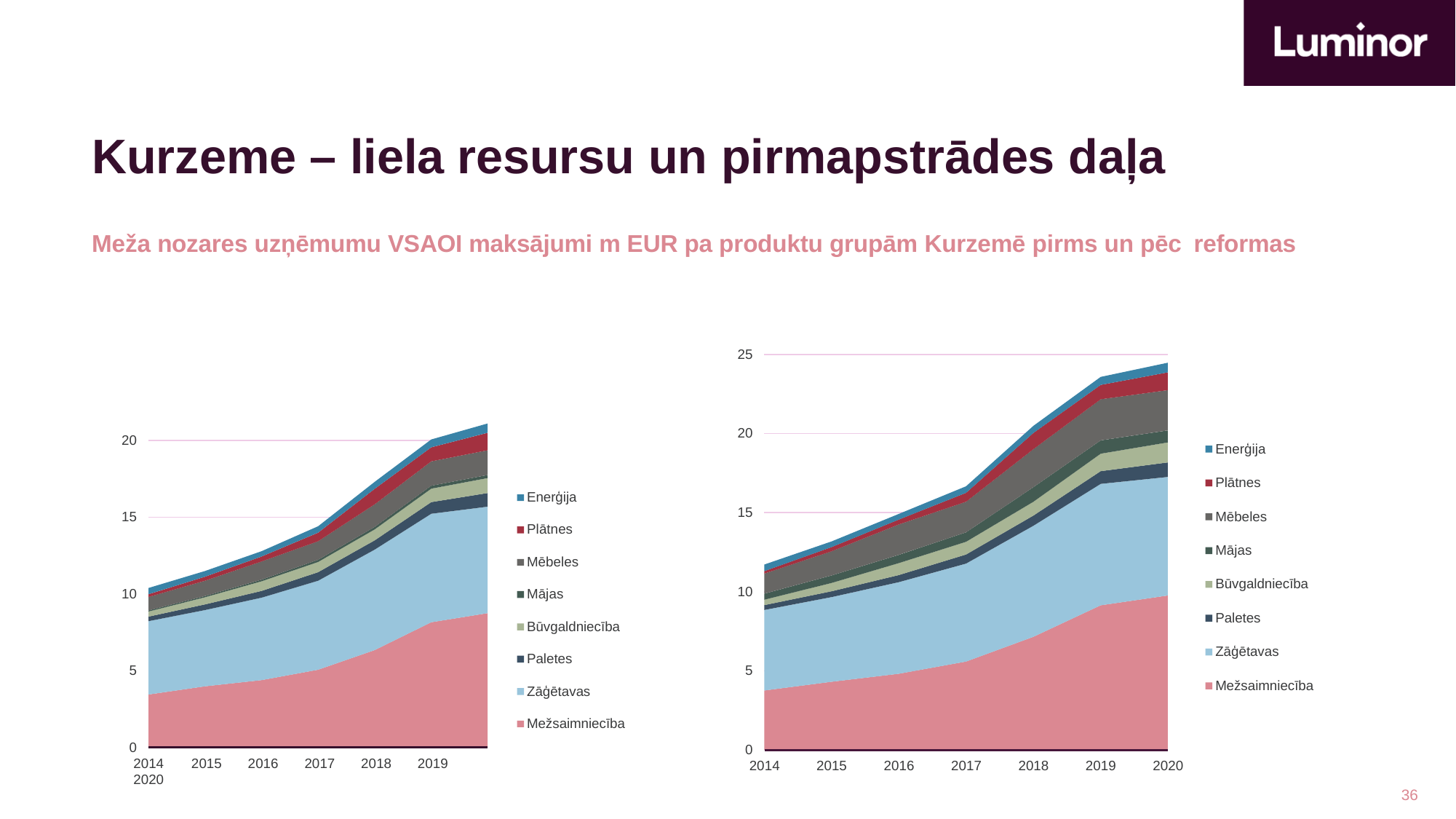

# Kurzeme – liela resursu un pirmapstrādes daļa
Meža nozares uzņēmumu VSAOI maksājumi m EUR pa produktu grupām Kurzemē pirms un pēc reformas
25

20

20
Enerģija

Plātnes

Enerģija

15
Mēbeles
15

Plātnes

Mājas

Mēbeles

Būvgaldniecība

10
10
Mājas

Paletes

Būvgaldniecība

Zāģētavas
Paletes

5
5
Mežsaimniecība
Zāģētavas

Mežsaimniecība

0
0
2014	2015	2016	2017	2018	2019	2020
2014
2015
2016
2017
2018
2019
2020
36